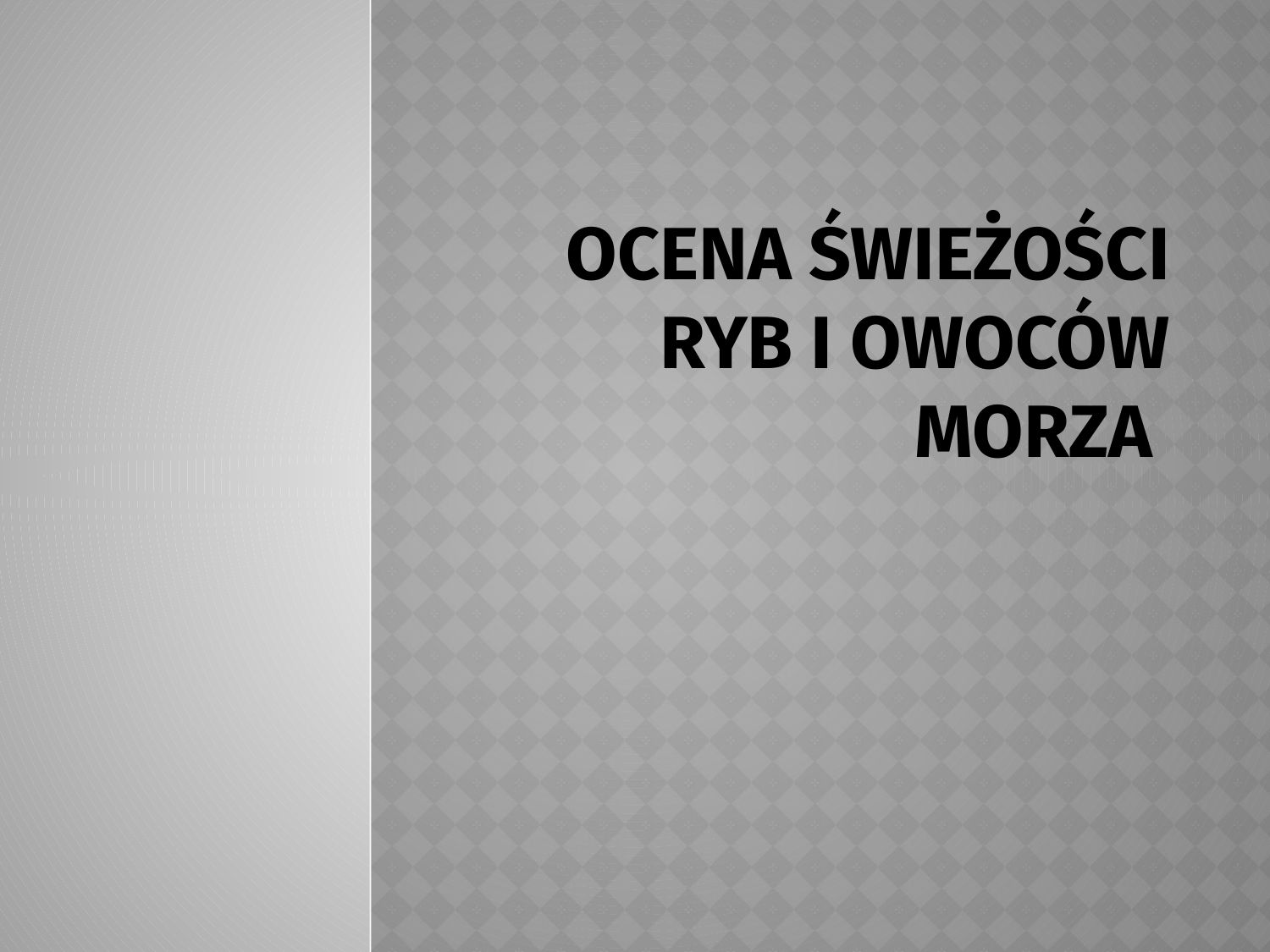

# Ocena świeżości ryb i owoców morza